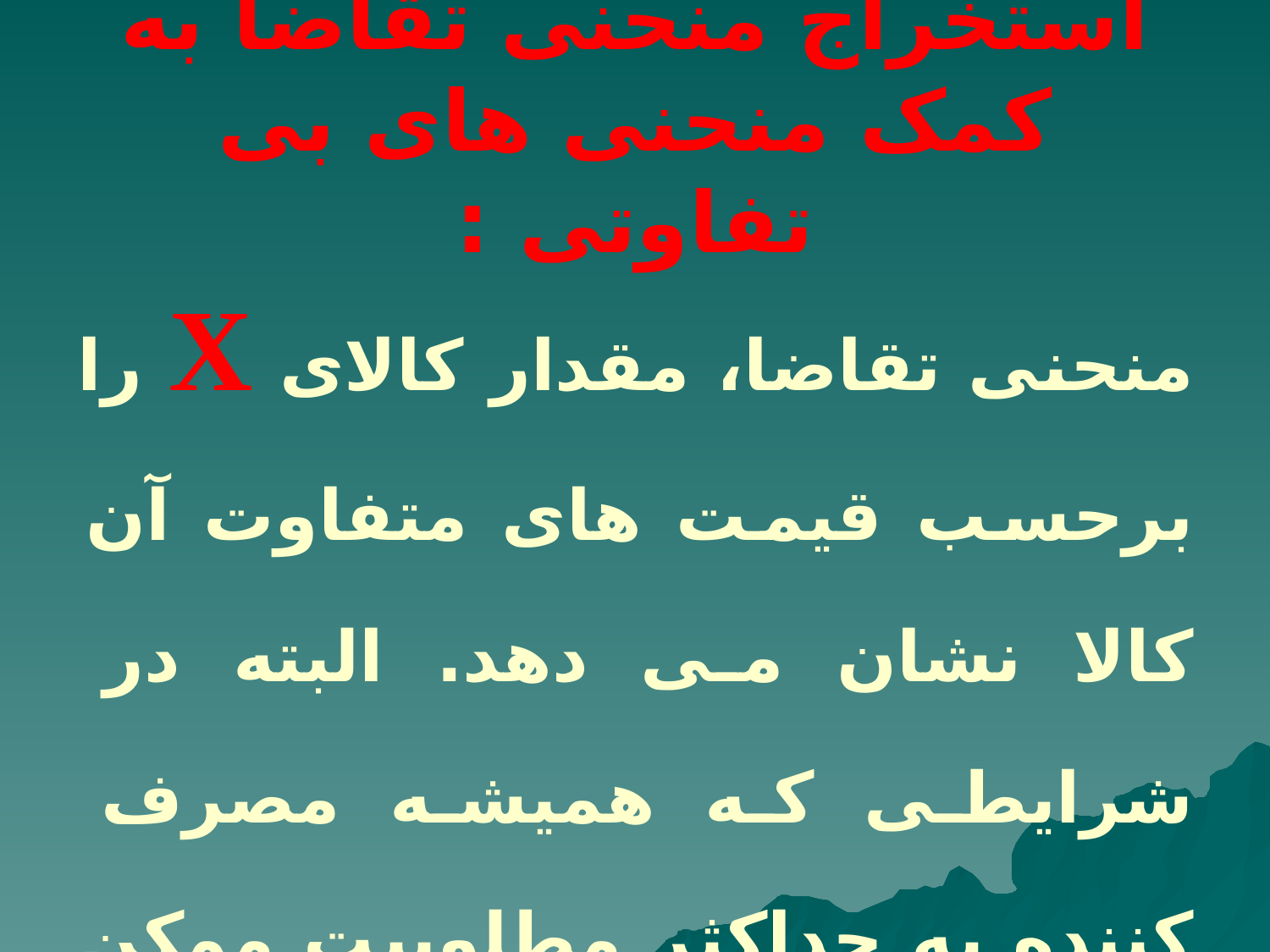

# استخراج منحنی تقاضا به کمک منحنی های بی تفاوتی :
منحنی تقاضا، مقدار کالای X را برحسب قیمت های متفاوت آن کالا نشان می دهد. البته در شرایطی که همیشه مصرف کننده به حداکثر مطلوبیت ممکن دست یابد.